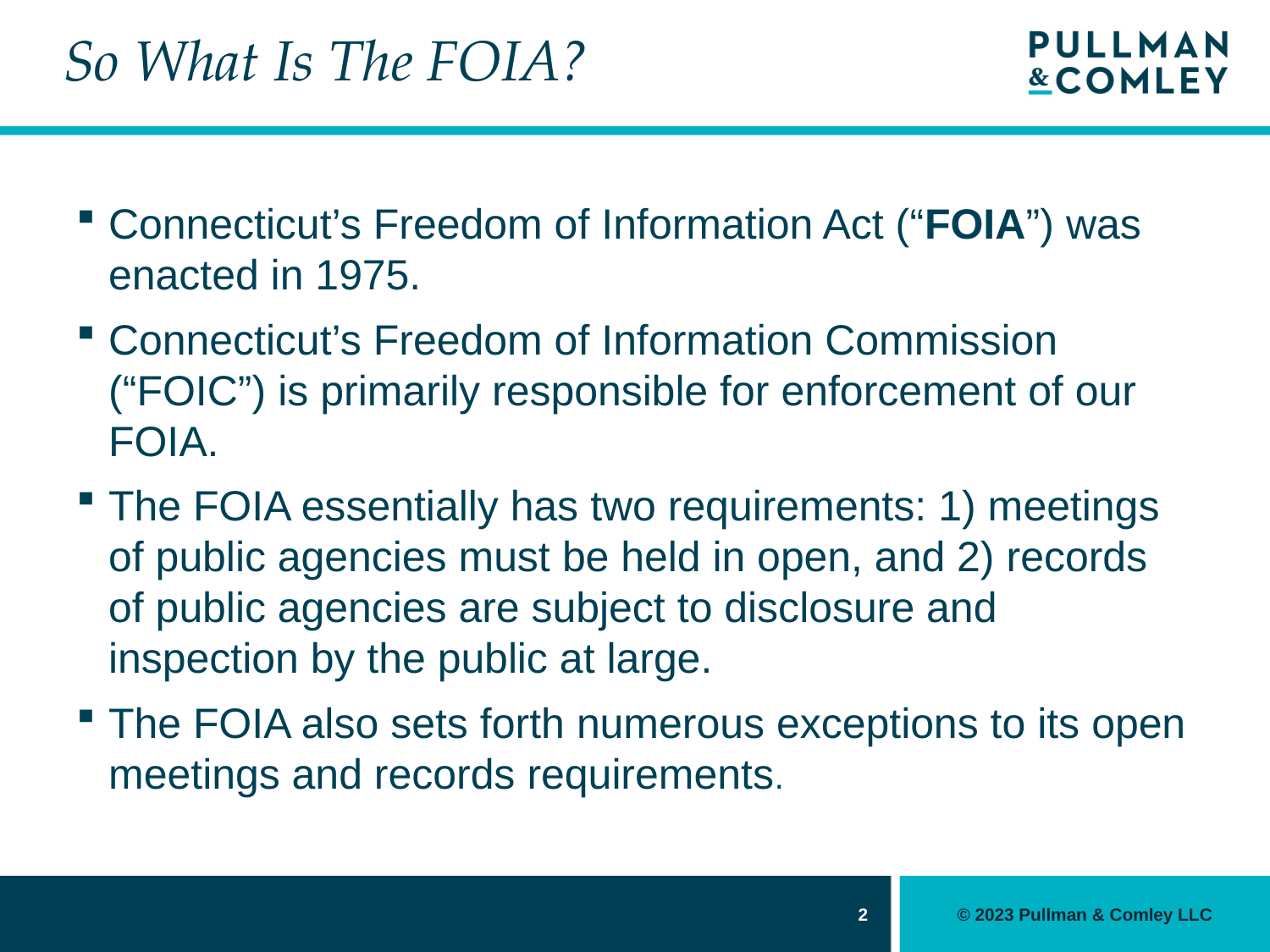

# So What Is The FOIA?
Connecticut’s Freedom of Information Act (“FOIA”) was enacted in 1975.
Connecticut’s Freedom of Information Commission (“FOIC”) is primarily responsible for enforcement of our FOIA.
The FOIA essentially has two requirements: 1) meetings of public agencies must be held in open, and 2) records of public agencies are subject to disclosure and inspection by the public at large.
The FOIA also sets forth numerous exceptions to its open meetings and records requirements.

2
© 2023 Pullman & Comley LLC